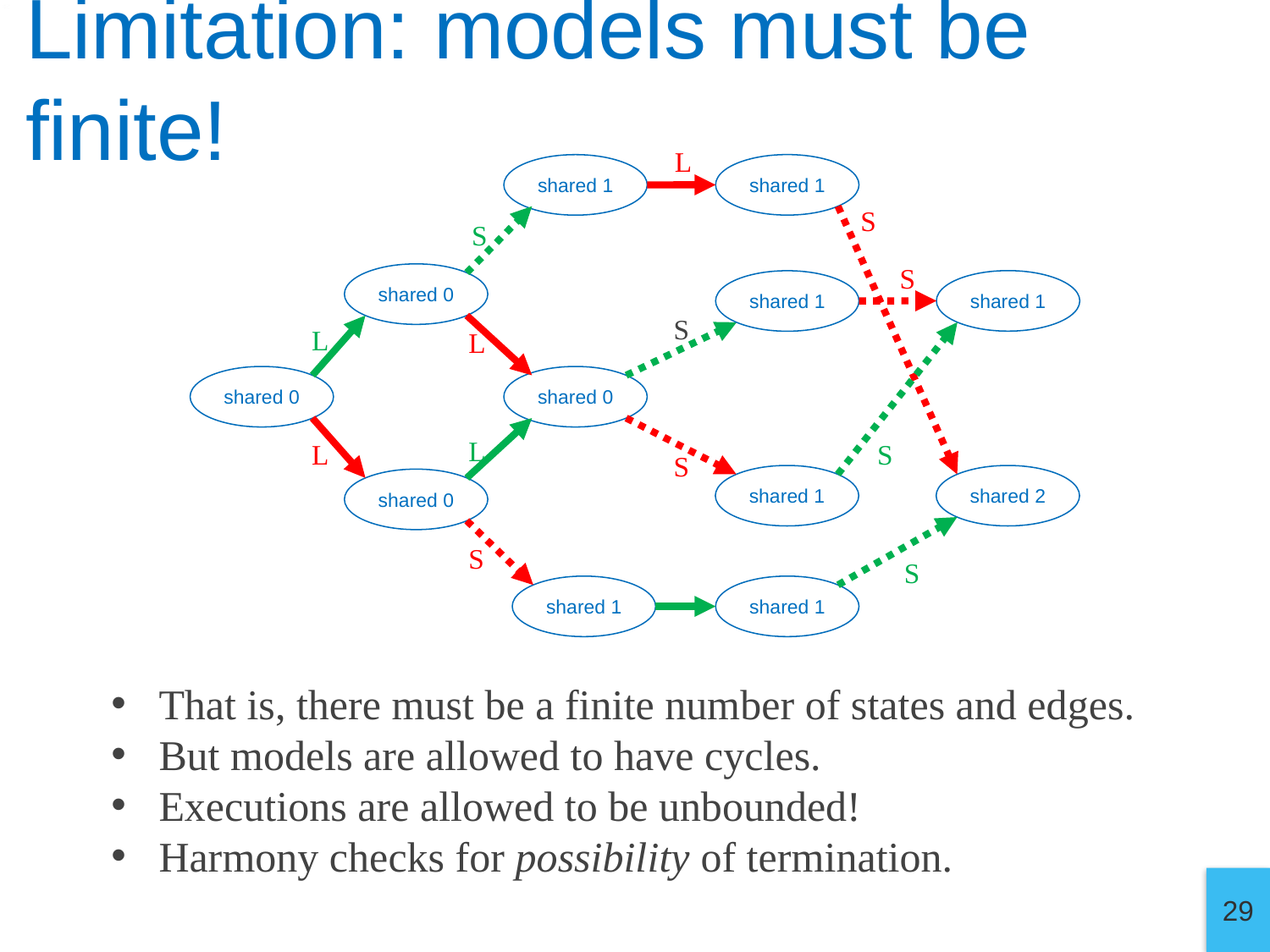

# Limitation: models must be finite!
L
shared 1
shared 1
S
S
S
shared 0
shared 1
shared 1
S
L
L
shared 0
shared 0
L
S
L
S
shared 1
shared 2
shared 0
S
S
shared 1
shared 1
That is, there must be a finite number of states and edges.
But models are allowed to have cycles.
Executions are allowed to be unbounded!
Harmony checks for possibility of termination.
29